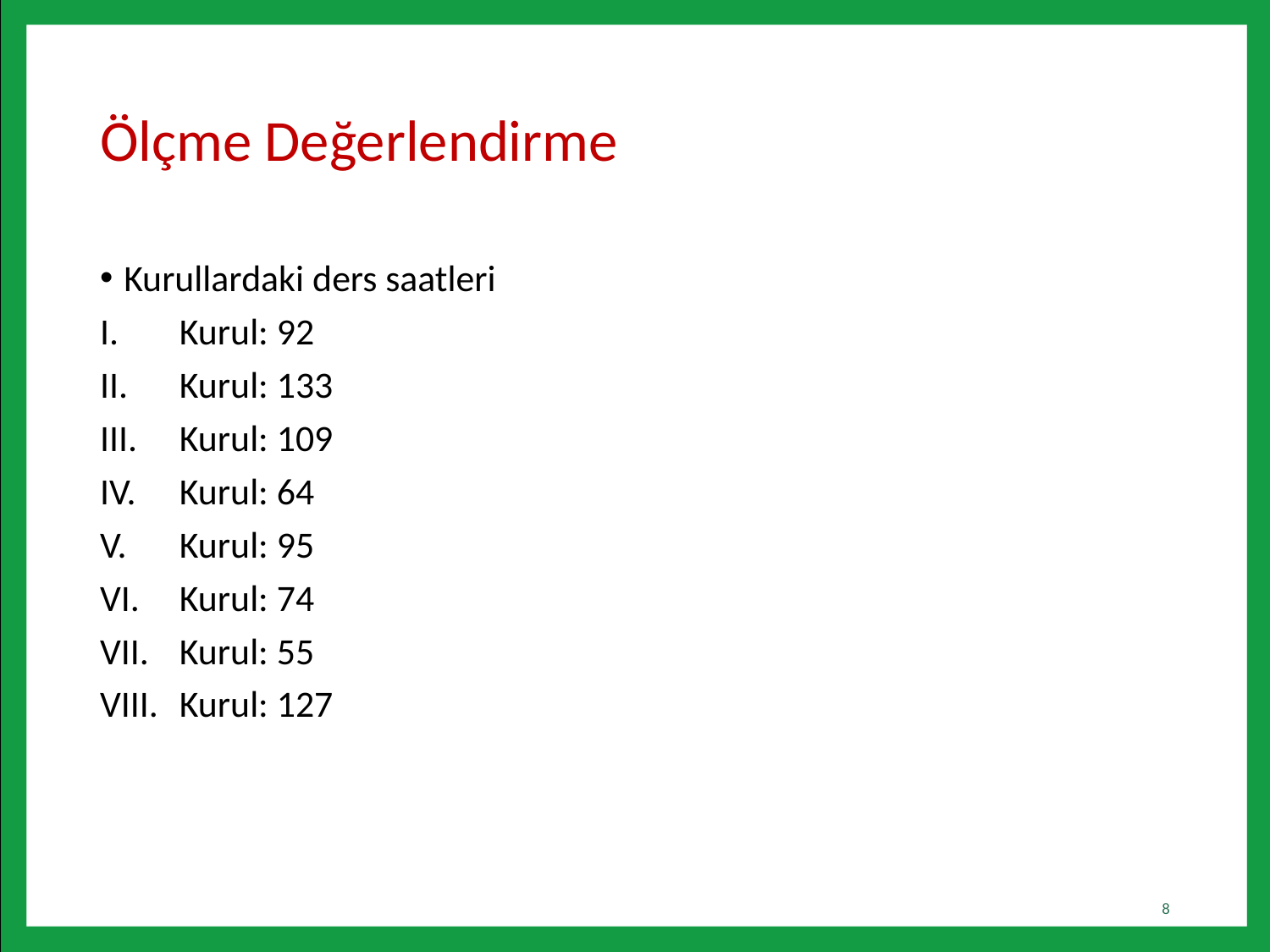

# Ölçme Değerlendirme
Kurullardaki ders saatleri
Kurul: 92
Kurul: 133
Kurul: 109
Kurul: 64
Kurul: 95
Kurul: 74
Kurul: 55
Kurul: 127
8